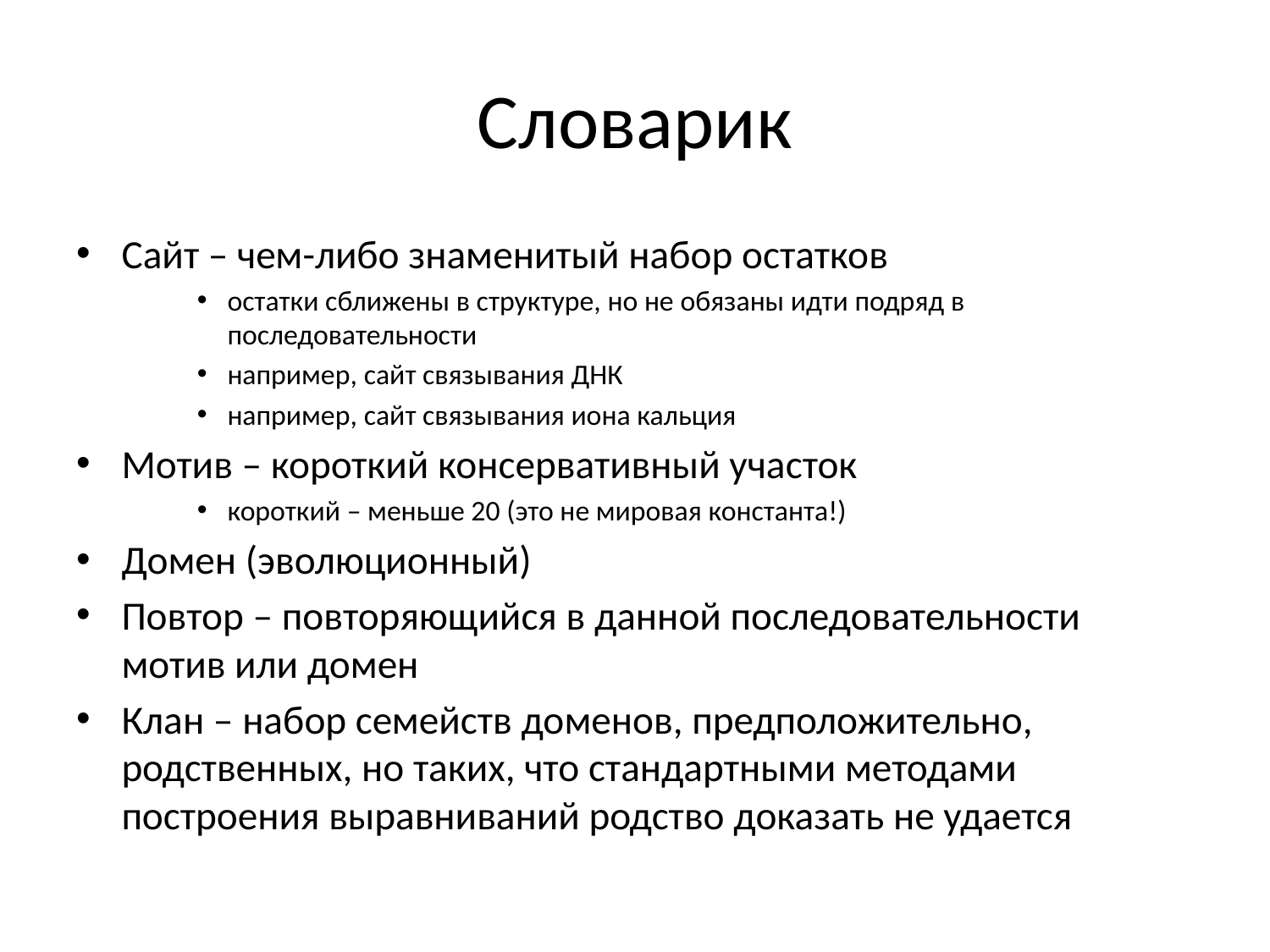

# Словарик
Сайт – чем-либо знаменитый набор остатков
остатки сближены в структуре, но не обязаны идти подряд в последовательности
например, сайт связывания ДНК
например, сайт связывания иона кальция
Мотив – короткий консервативный участок
короткий – меньше 20 (это не мировая константа!)
Домен (эволюционный)
Повтор – повторяющийся в данной последовательности  мотив или домен
Клан – набор семейств доменов, предположительно, родственных, но таких, что стандартными методами построения выравниваний родство доказать не удается